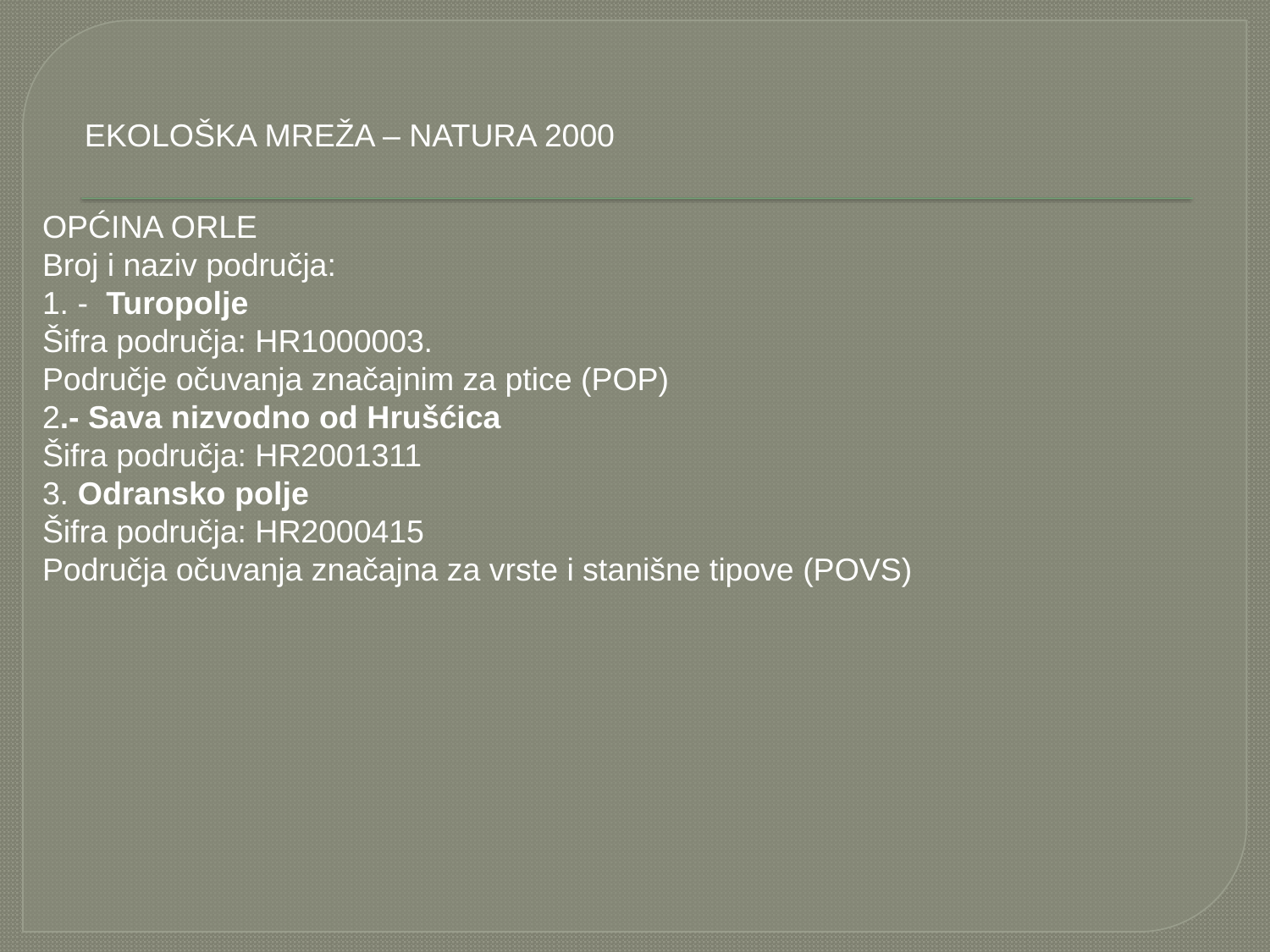

EKOLOŠKA MREŽA – NATURA 2000
OPĆINA ORLE
Broj i naziv područja:
1. -  Turopolje
Šifra područja: HR1000003.
Područje očuvanja značajnim za ptice (POP)
2.- Sava nizvodno od Hrušćica
Šifra područja: HR2001311
3. Odransko polje
Šifra područja: HR2000415
Područja očuvanja značajna za vrste i stanišne tipove (POVS)